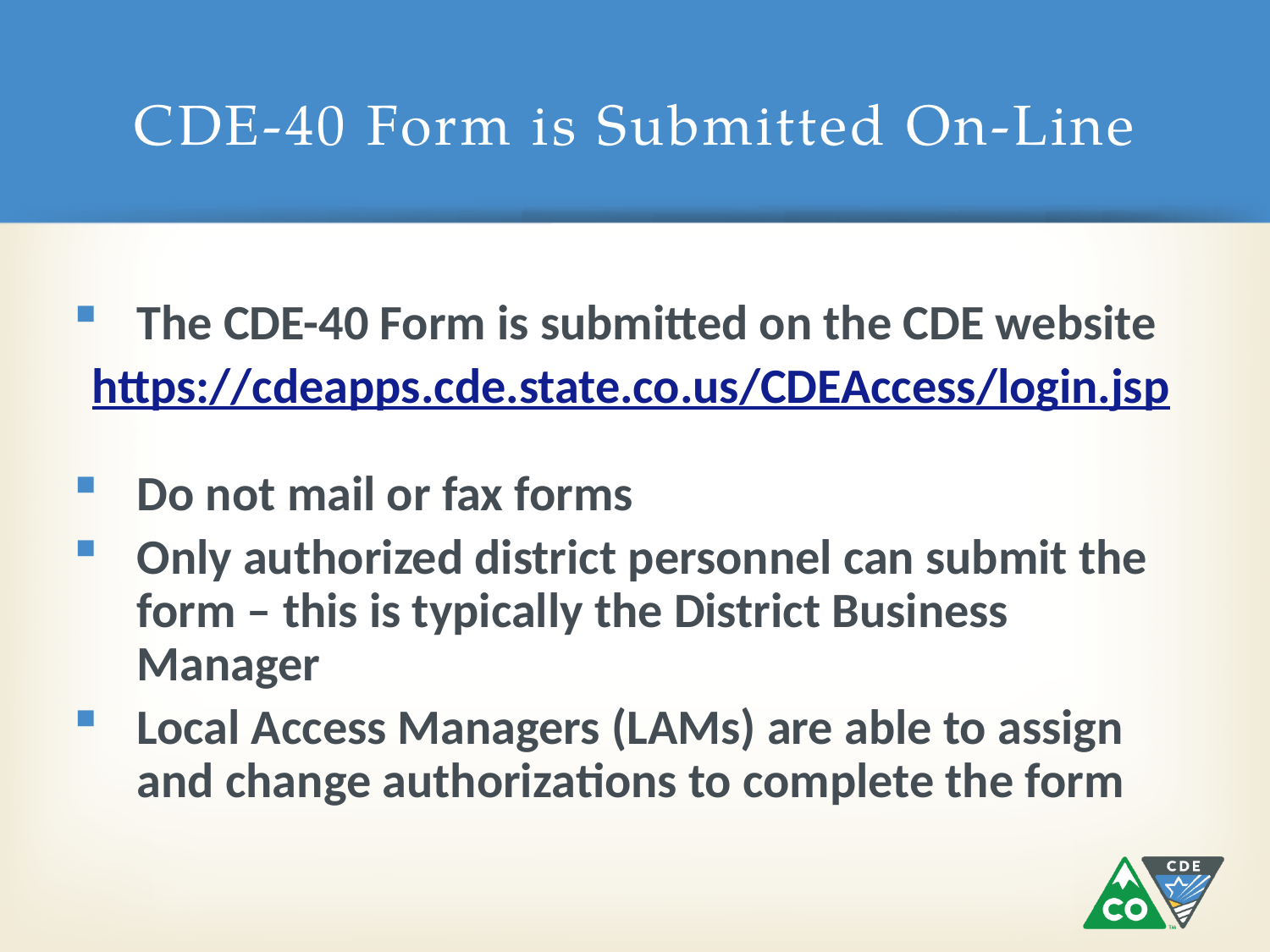

# CDE-40 Form is Submitted On-Line

The CDE-40 Form is submitted on the CDE website
https://cdeapps.cde.state.co.us/CDEAccess/login.jsp

Do not mail or fax forms
Only authorized district personnel can submit the form – this is typically the District Business Manager
Local Access Managers (LAMs) are able to assign and change authorizations to complete the form